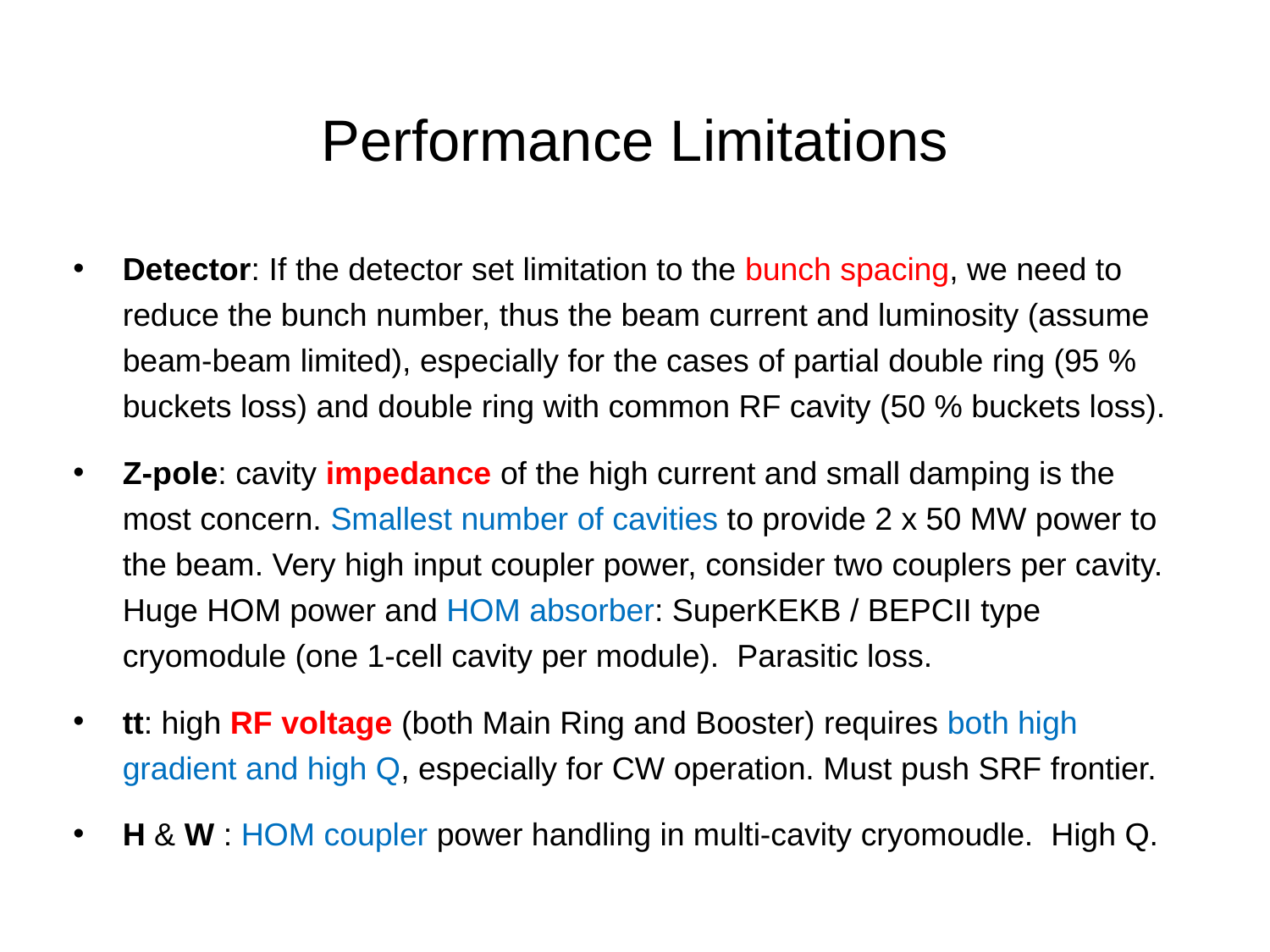

# Performance Limitations
Detector: If the detector set limitation to the bunch spacing, we need to reduce the bunch number, thus the beam current and luminosity (assume beam-beam limited), especially for the cases of partial double ring (95 % buckets loss) and double ring with common RF cavity (50 % buckets loss).
Z-pole: cavity impedance of the high current and small damping is the most concern. Smallest number of cavities to provide 2 x 50 MW power to the beam. Very high input coupler power, consider two couplers per cavity. Huge HOM power and HOM absorber: SuperKEKB / BEPCII type cryomodule (one 1-cell cavity per module).  Parasitic loss.
tt: high RF voltage (both Main Ring and Booster) requires both high gradient and high Q, especially for CW operation. Must push SRF frontier.
H & W : HOM coupler power handling in multi-cavity cryomoudle.  High Q.